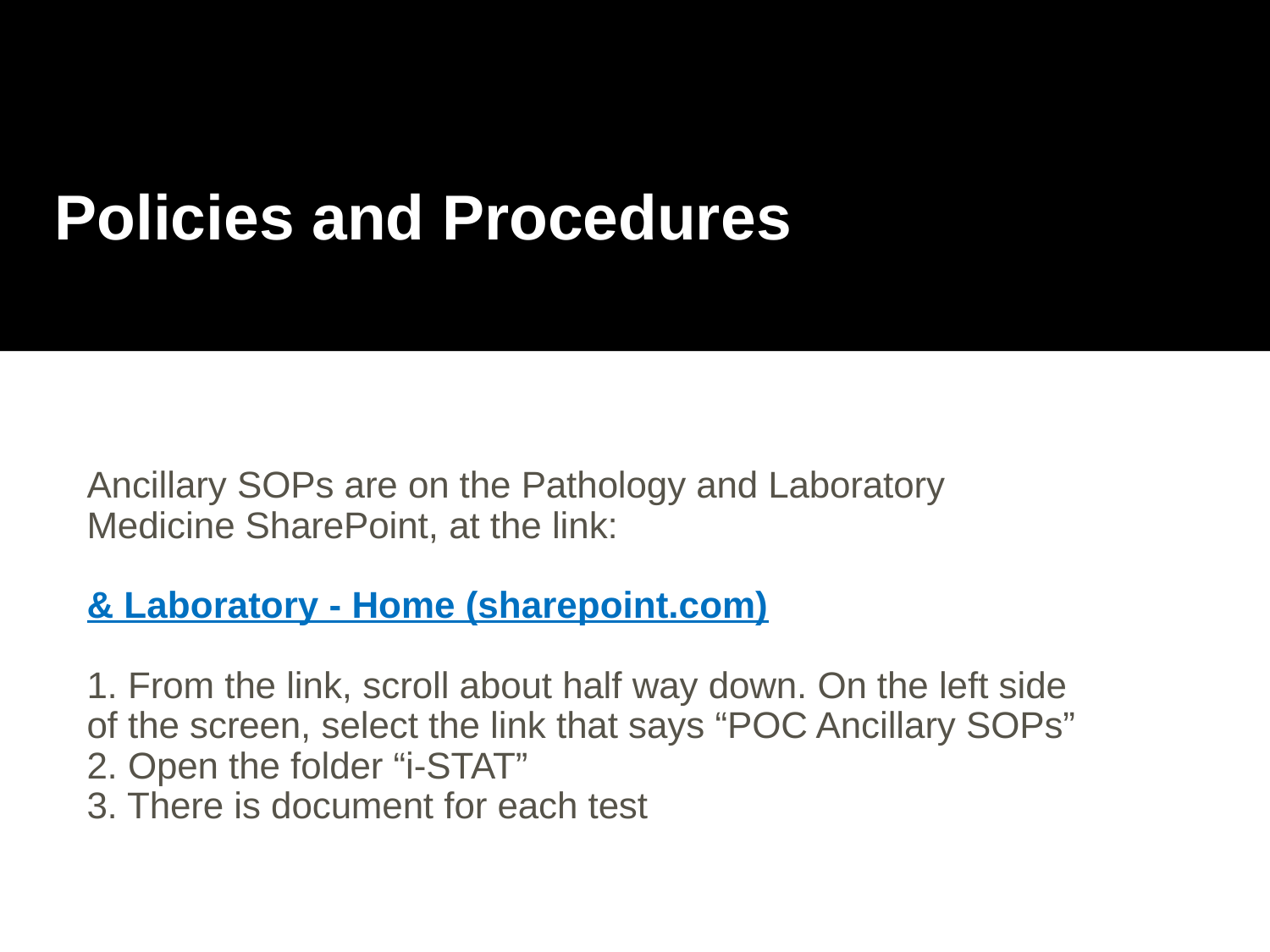

Policies and Procedures

# Ancillary SOPs are on the Pathology and Laboratory Medicine SharePoint, at the link: & Laboratory - Home (sharepoint.com) 1. From the link, scroll about half way down. On the left side of the screen, select the link that says “POC Ancillary SOPs” 2. Open the folder “i-STAT” 3. There is document for each test